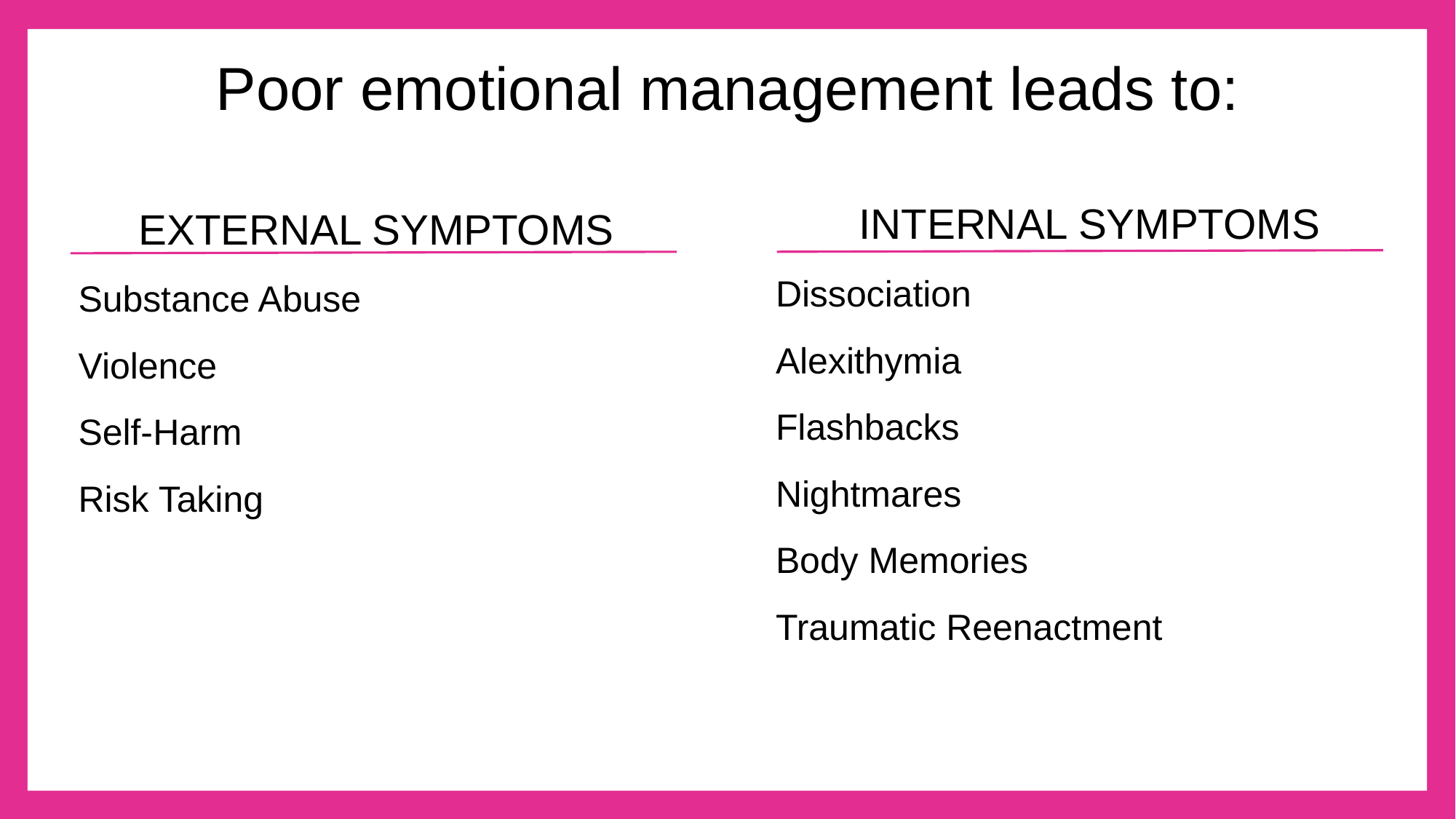

# Poor emotional management leads to:
EXTERNAL SYMPTOMS
Substance Abuse
Violence
Self-Harm
Risk Taking

INTERNAL SYMPTOMS
Dissociation
Alexithymia
Flashbacks
Nightmares
Body Memories
Traumatic Reenactment